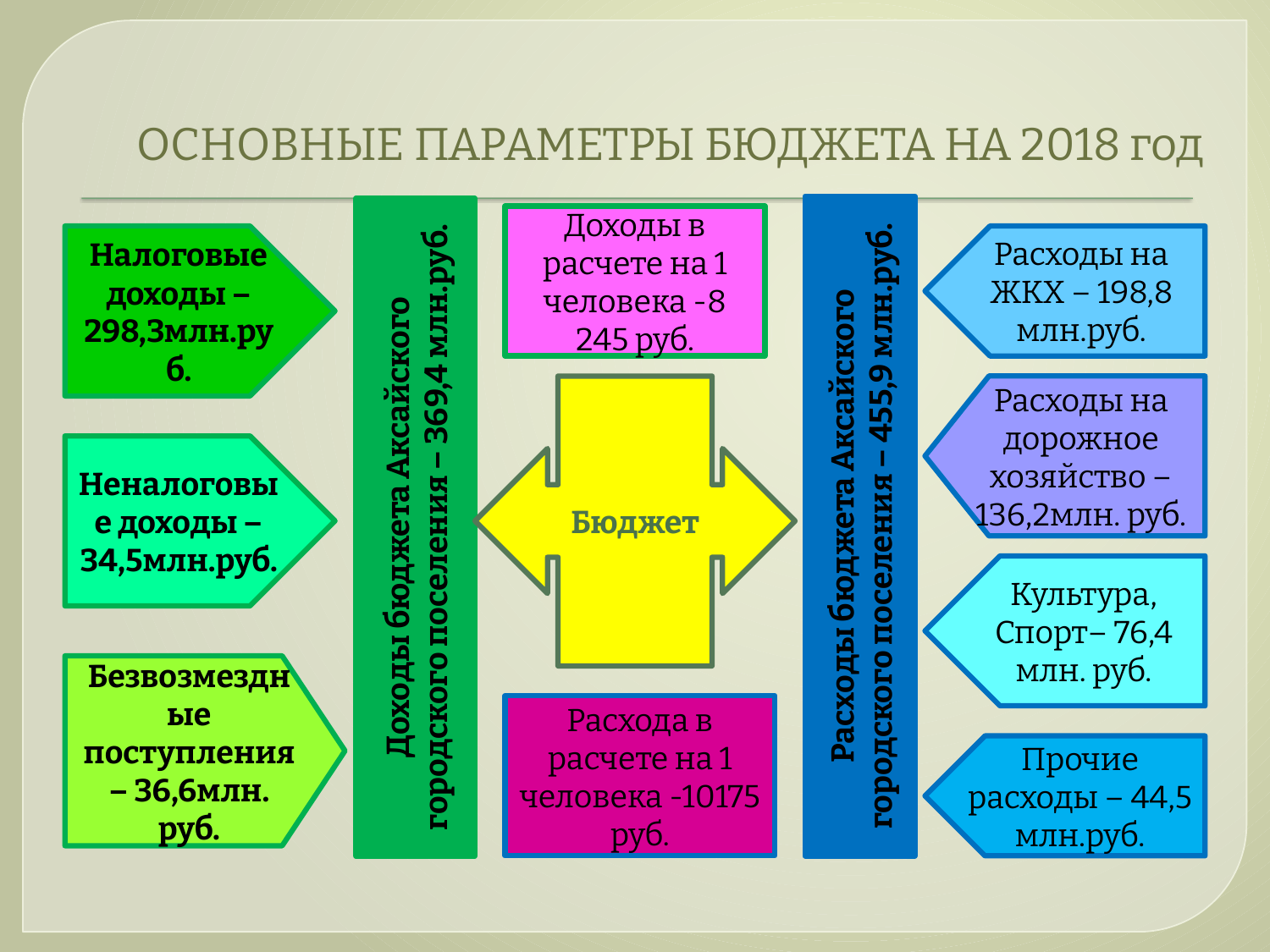

# ОСНОВНЫЕ ПАРАМЕТРЫ БЮДЖЕТА НА 2018 год
Доходы в расчете на 1 человека -8 245 руб.
Налоговые доходы – 298,3млн.руб.
Расходы на ЖКХ – 198,8 млн.руб.
Бюджет
Расходы на дорожное хозяйство – 136,2млн. руб.
Неналоговые доходы – 34,5млн.руб.
Доходы бюджета Аксайского городского поселения – 369,4 млн.руб.
Расходы бюджета Аксайского городского поселения – 455,9 млн.руб.
Культура, Спорт– 76,4 млн. руб.
Безвозмездные поступления – 36,6млн. руб.
Расхода в расчете на 1 человека -10175 руб.
Прочие расходы – 44,5 млн.руб.